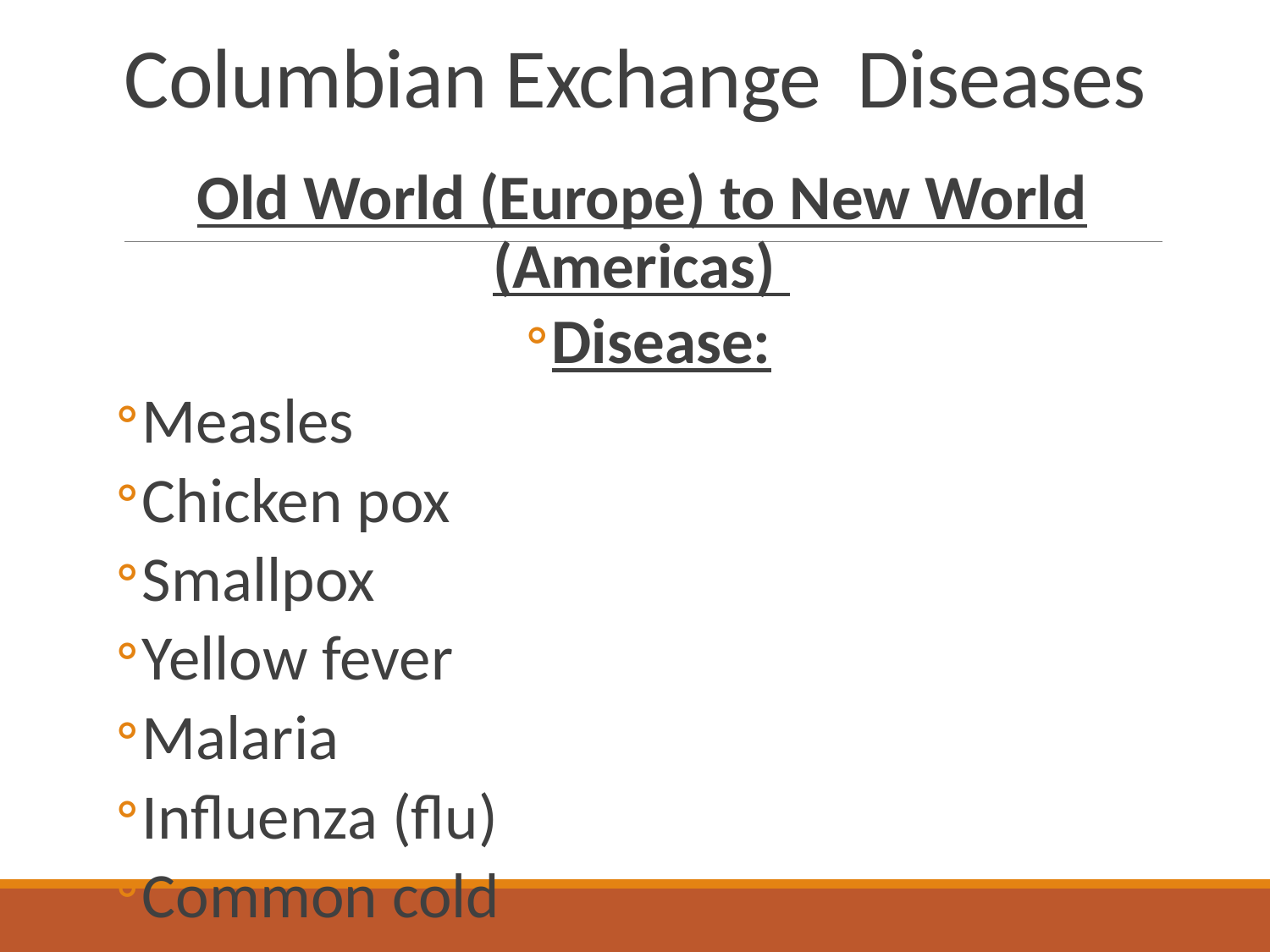

# Columbian Exchange  Diseases
Old World (Europe) to New World (Americas)
Disease:
Measles
Chicken pox
Smallpox
Yellow fever
Malaria
Influenza (flu)
Common cold